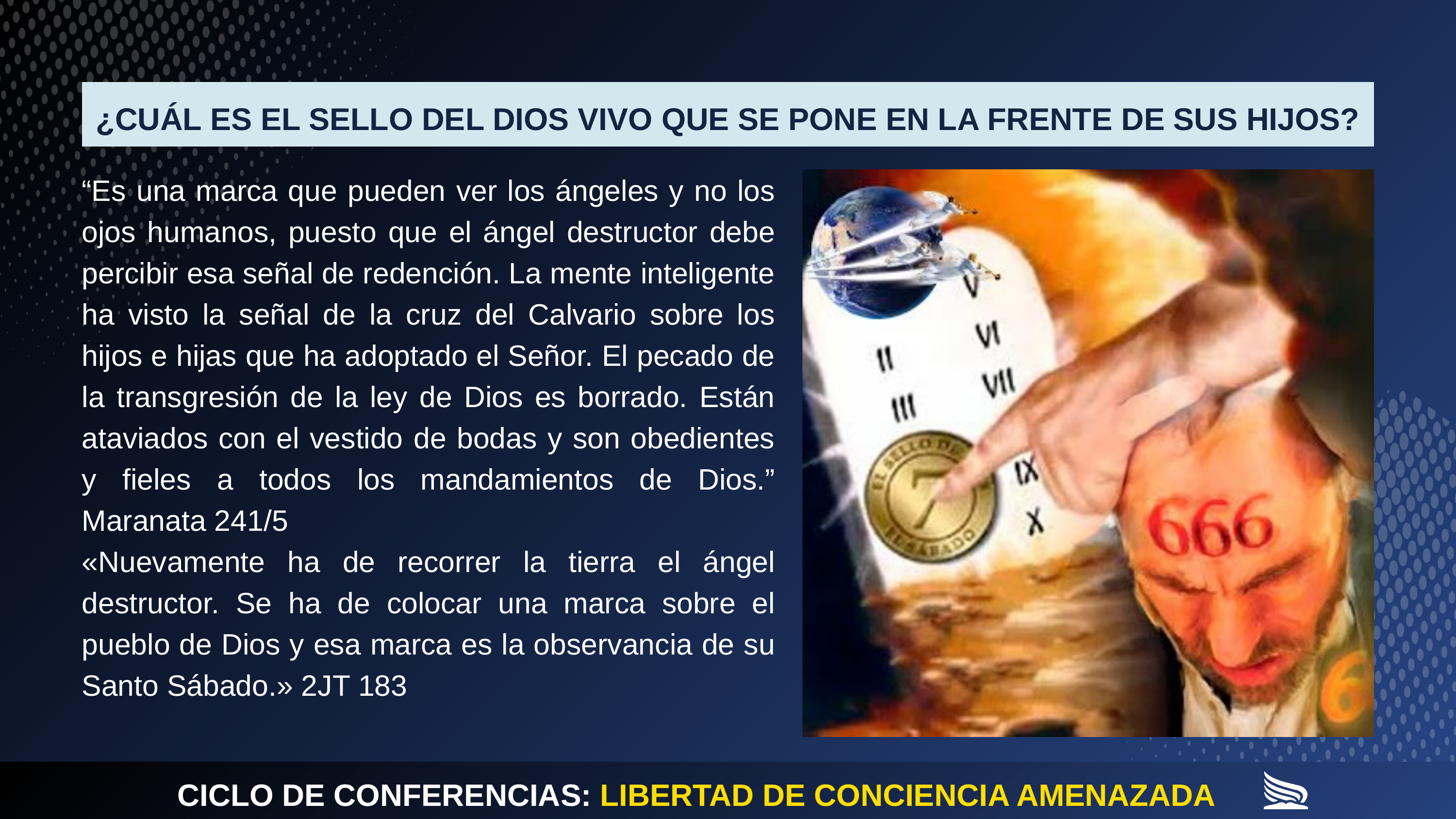

¿CUÁL ES EL SELLO DEL DIOS VIVO QUE SE PONE EN LA FRENTE DE SUS HIJOS?
“Es una marca que pueden ver los ángeles y no los ojos humanos, puesto que el ángel destructor debe percibir esa señal de redención. La mente inteligente ha visto la señal de la cruz del Calvario sobre los hijos e hijas que ha adoptado el Señor. El pecado de la transgresión de la ley de Dios es borrado. Están ataviados con el vestido de bodas y son obedientes y fieles a todos los mandamientos de Dios.” Maranata 241/5
«Nuevamente ha de recorrer la tierra el ángel destructor. Se ha de colocar una marca sobre el pueblo de Dios y esa marca es la observancia de su Santo Sábado.» 2JT 183

CICLO DE CONFERENCIAS: LIBERTAD DE CONCIENCIA AMENAZADA